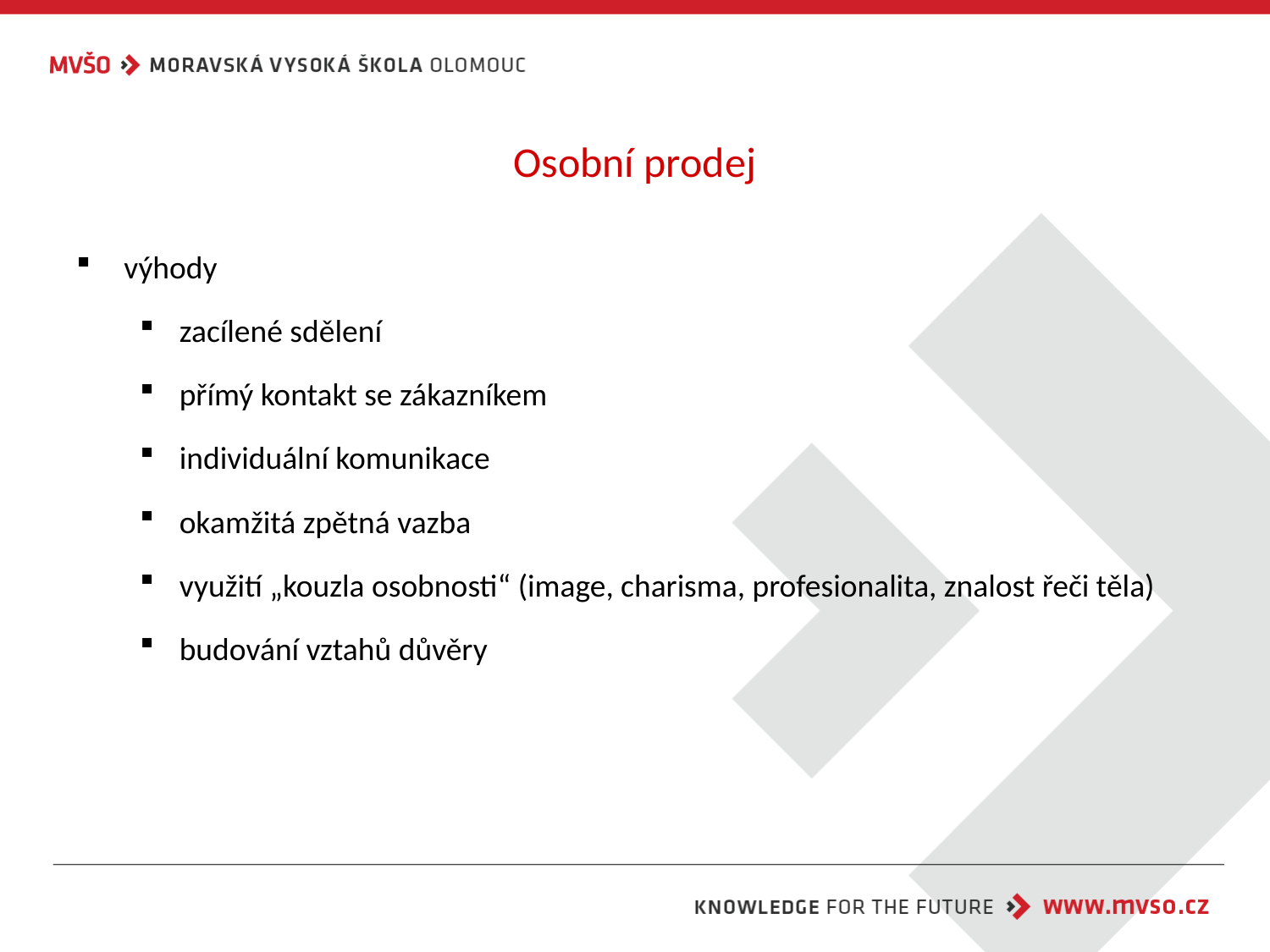

# Osobní prodej
výhody
zacílené sdělení
přímý kontakt se zákazníkem
individuální komunikace
okamžitá zpětná vazba
využití „kouzla osobnosti“ (image, charisma, profesionalita, znalost řeči těla)
budování vztahů důvěry